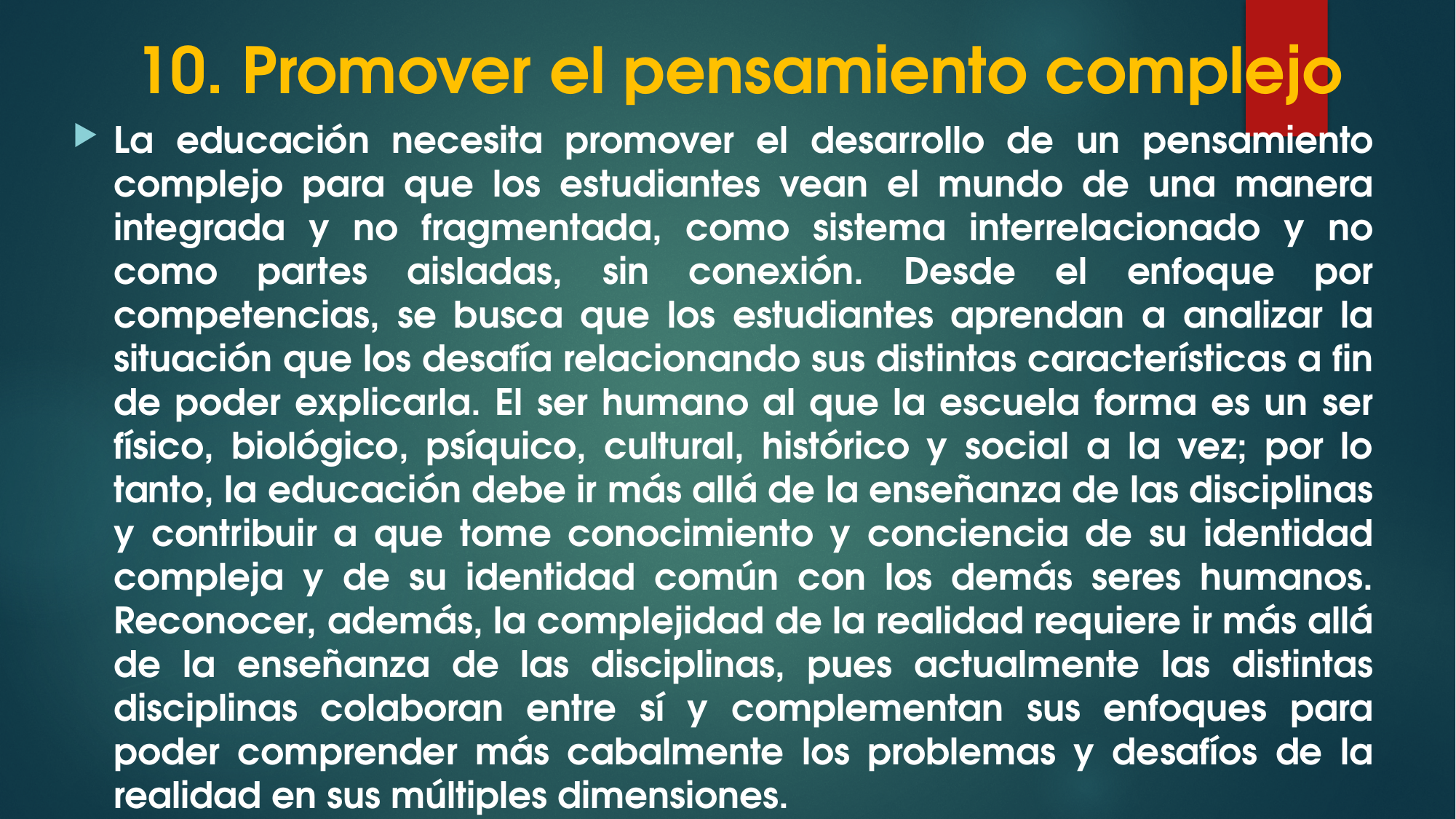

# 10. Promover el pensamiento complejo
La educación necesita promover el desarrollo de un pensamiento complejo para que los estudiantes vean el mundo de una manera integrada y no fragmentada, como sistema interrelacionado y no como partes aisladas, sin conexión. Desde el enfoque por competencias, se busca que los estudiantes aprendan a analizar la situación que los desafía relacionando sus distintas características a fin de poder explicarla. El ser humano al que la escuela forma es un ser físico, biológico, psíquico, cultural, histórico y social a la vez; por lo tanto, la educación debe ir más allá de la enseñanza de las disciplinas y contribuir a que tome conocimiento y conciencia de su identidad compleja y de su identidad común con los demás seres humanos. Reconocer, además, la complejidad de la realidad requiere ir más allá de la enseñanza de las disciplinas, pues actualmente las distintas disciplinas colaboran entre sí y complementan sus enfoques para poder comprender más cabalmente los problemas y desafíos de la realidad en sus múltiples dimensiones.